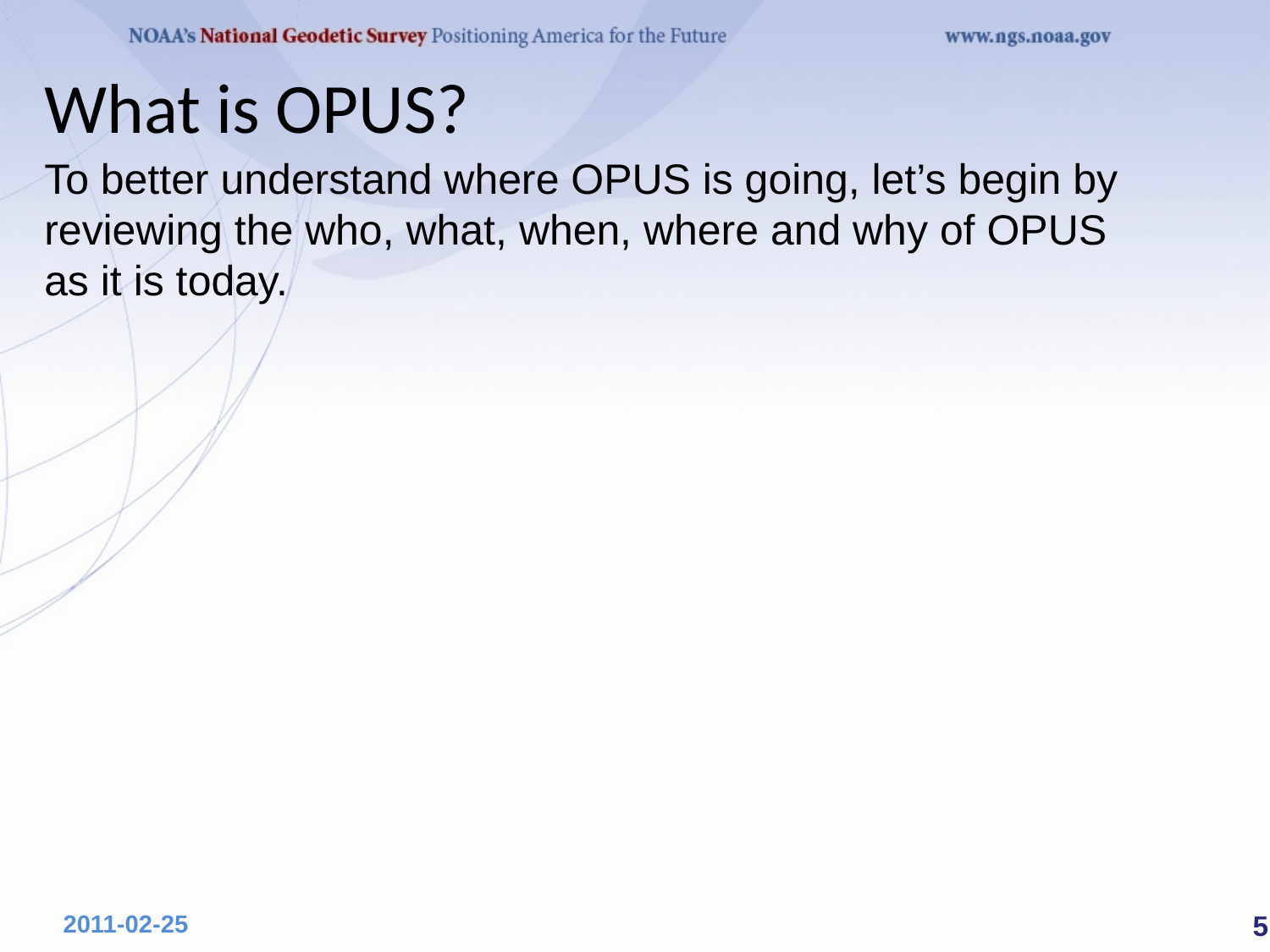

# What is OPUS?
To better understand where OPUS is going, let’s begin by reviewing the who, what, when, where and why of OPUS
as it is today.

 5

2011-02-25